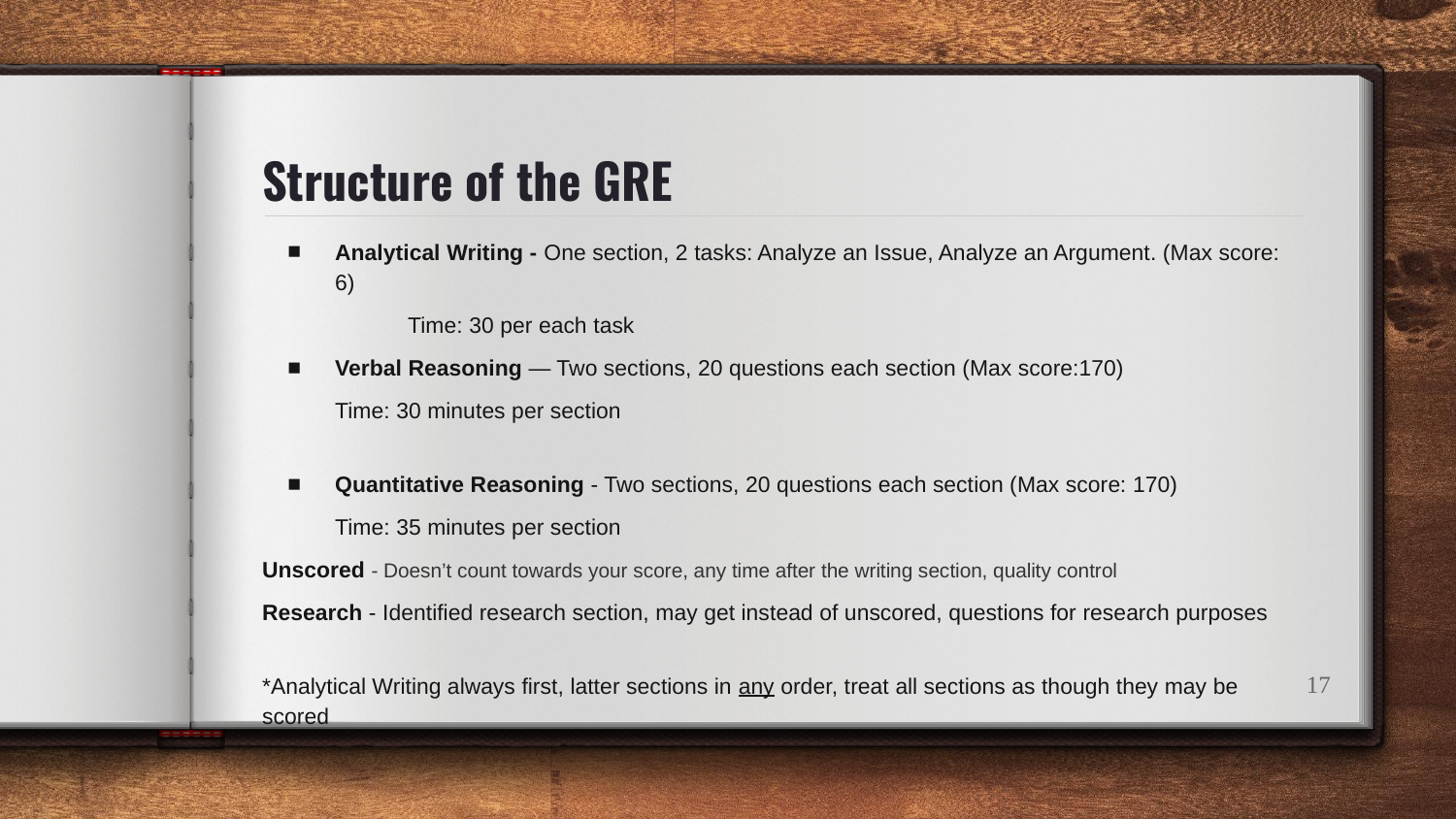

# Structure of the GRE
Analytical Writing - One section, 2 tasks: Analyze an Issue, Analyze an Argument. (Max score: 6)
	Time: 30 per each task
Verbal Reasoning — Two sections, 20 questions each section (Max score:170)
Time: 30 minutes per section
Quantitative Reasoning - Two sections, 20 questions each section (Max score: 170)
Time: 35 minutes per section
Unscored - Doesn’t count towards your score, any time after the writing section, quality control
Research - Identified research section, may get instead of unscored, questions for research purposes
*Analytical Writing always first, latter sections in any order, treat all sections as though they may be scored
17